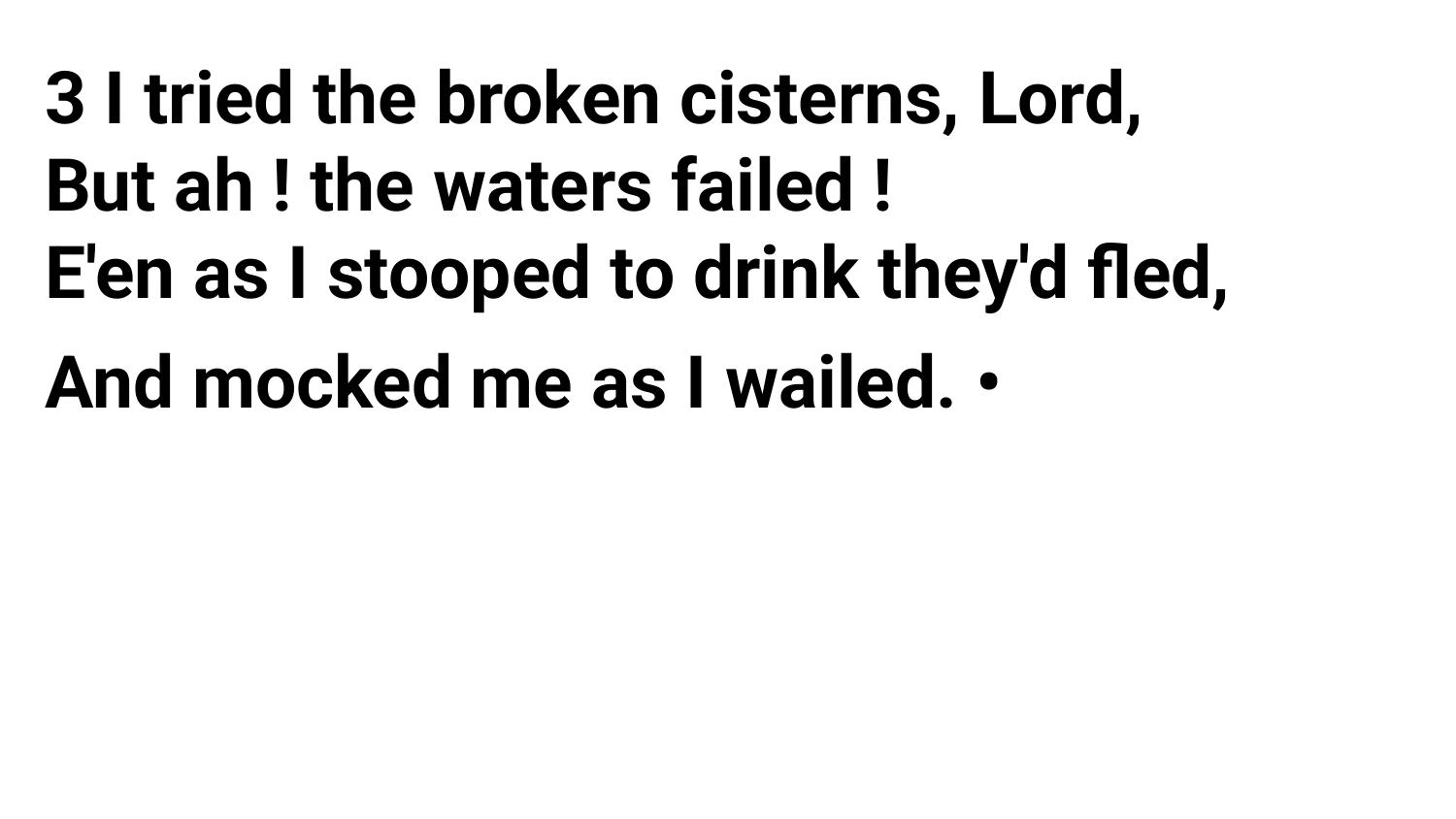

3 I tried the broken cisterns, Lord,
But ah ! the waters failed !
E'en as I stooped to drink they'd fled,
And mocked me as I wailed. •